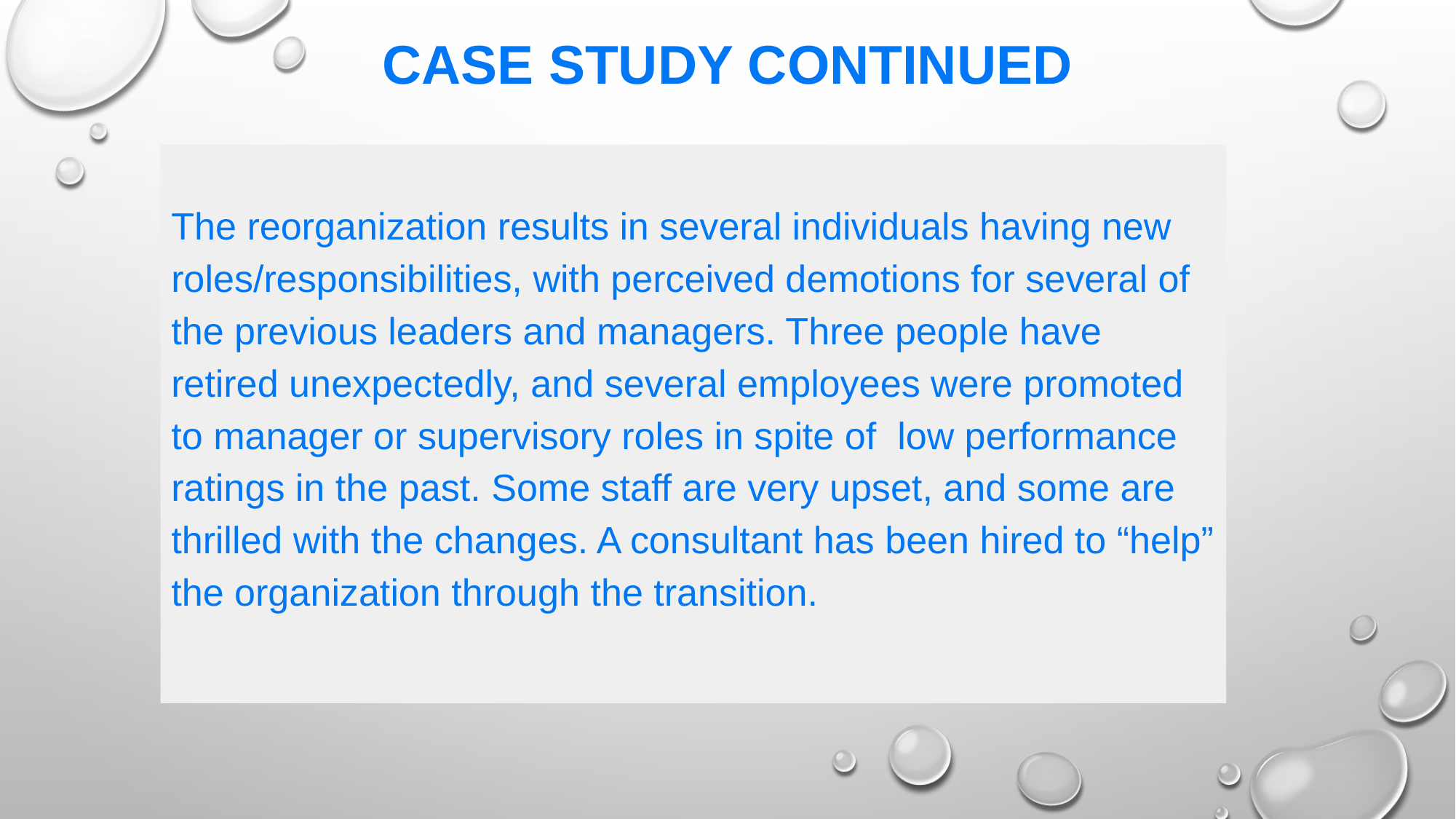

# CASE STUDY CONTINUED

The reorganization results in several individuals having new roles/responsibilities, with perceived demotions for several of the previous leaders and managers. Three people have retired unexpectedly, and several employees were promoted to manager or supervisory roles in spite of  low performance ratings in the past. Some staff are very upset, and some are thrilled with the changes. A consultant has been hired to “help” the organization through the transition.